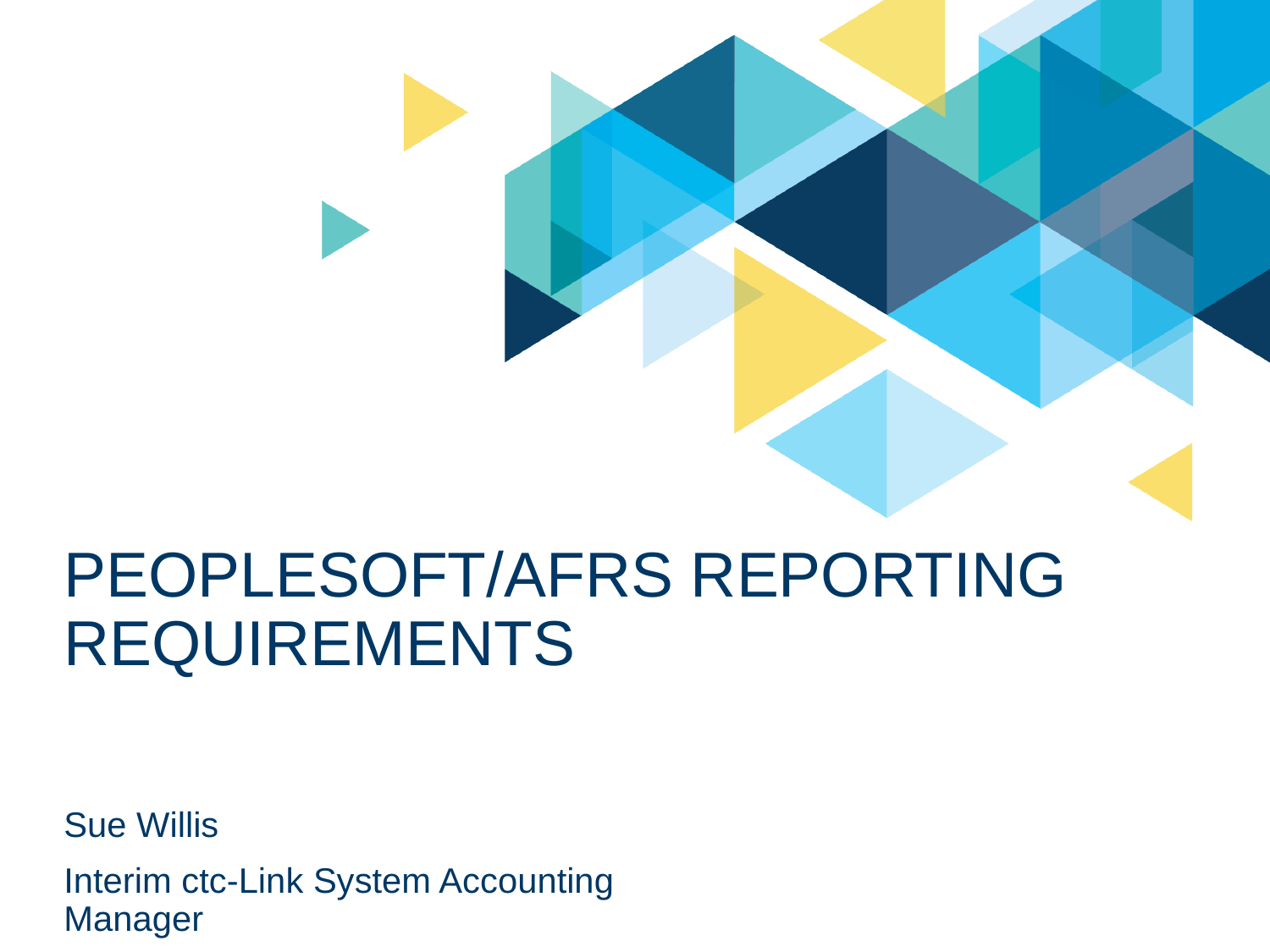

# Peoplesoft/AFRS Reporting requirements
Sue Willis
Interim ctc-Link System Accounting Manager